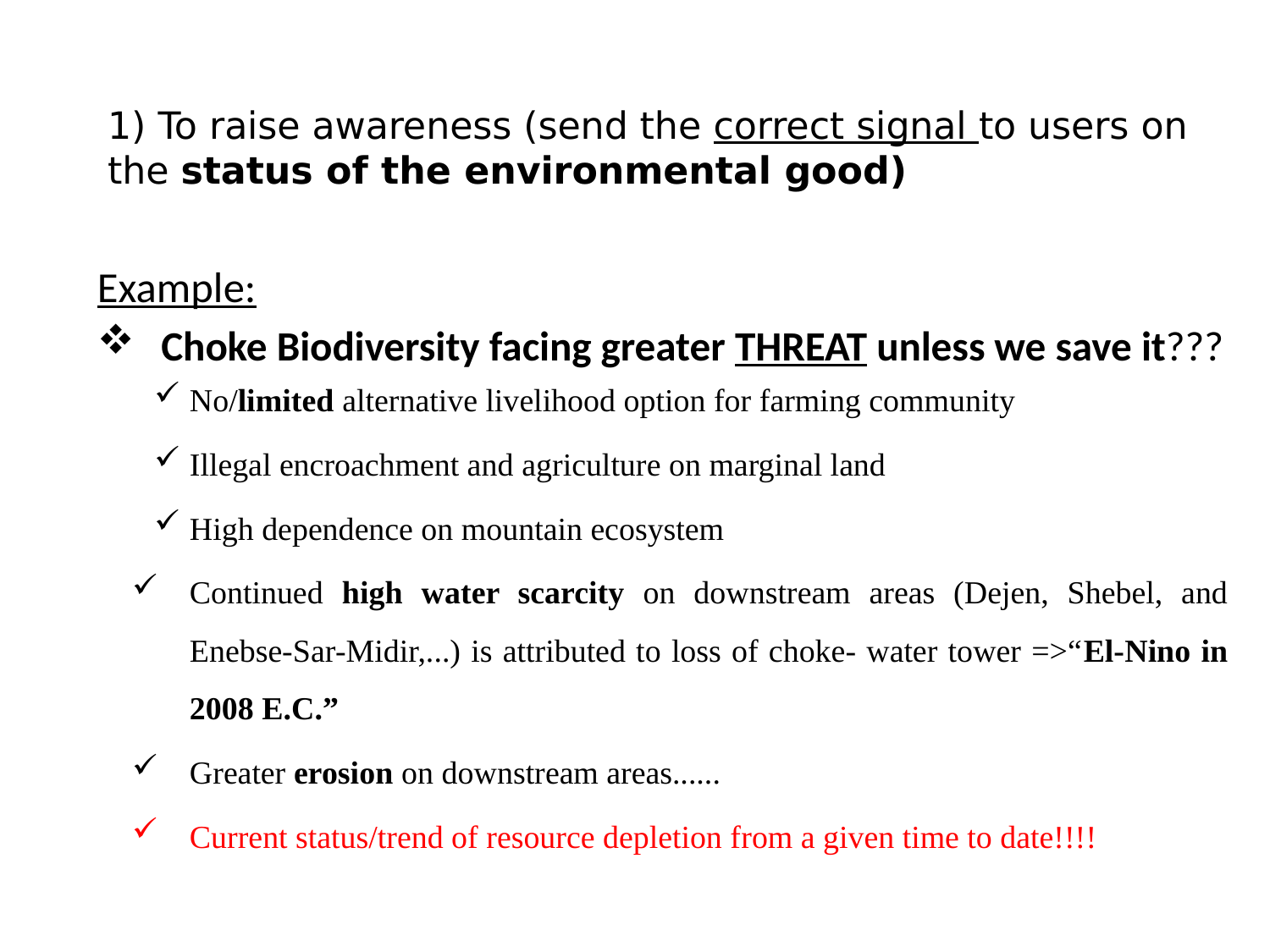

1) To raise awareness (send the correct signal to users on the status of the environmental good)

Example:
Choke Biodiversity facing greater THREAT unless we save it???
No/limited alternative livelihood option for farming community
Illegal encroachment and agriculture on marginal land
High dependence on mountain ecosystem
Continued high water scarcity on downstream areas (Dejen, Shebel, and Enebse-Sar-Midir,...) is attributed to loss of choke- water tower =>“El-Nino in 2008 E.C.”
Greater erosion on downstream areas......
Current status/trend of resource depletion from a given time to date!!!!